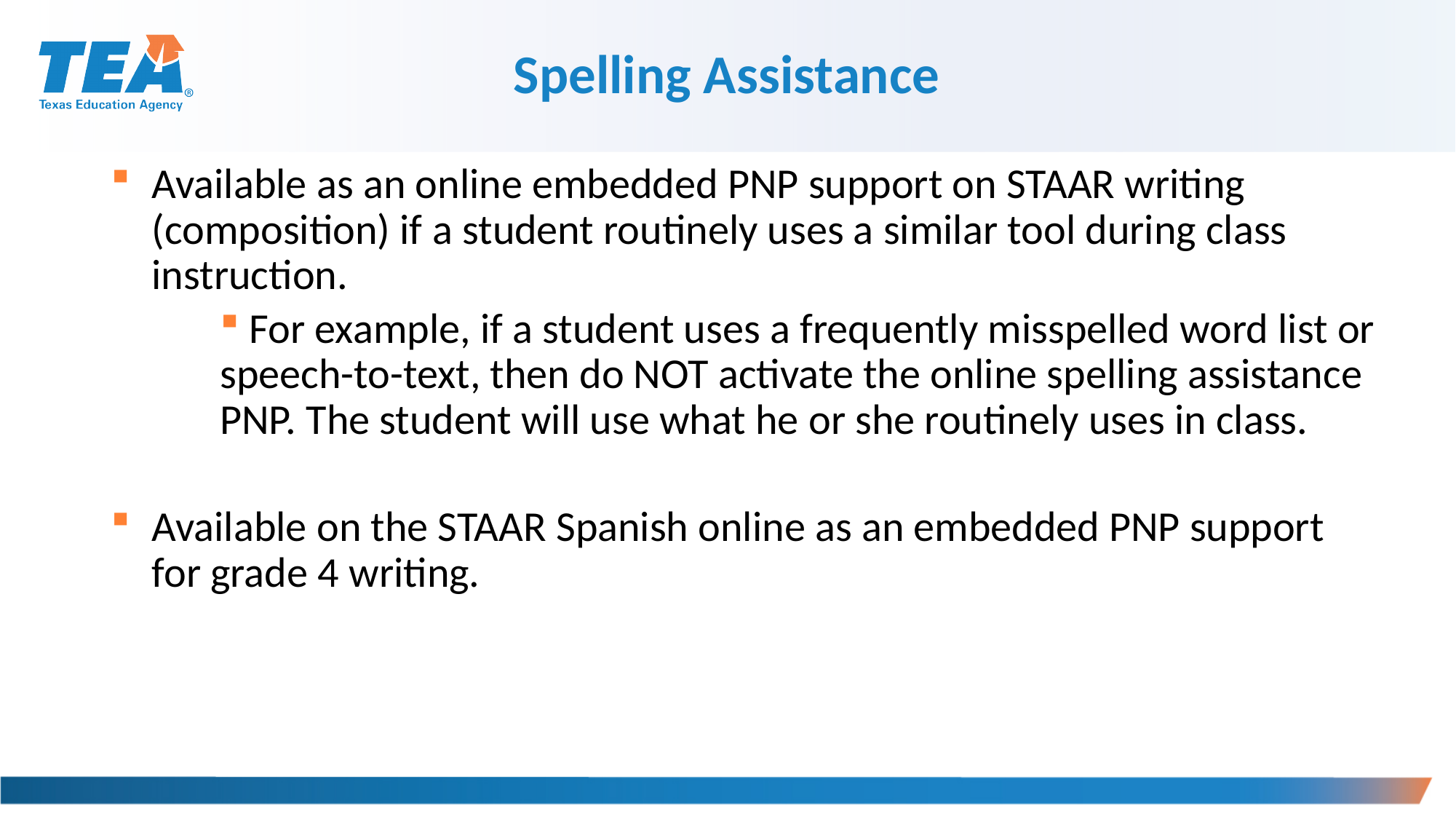

Spelling Assistance
Available as an online embedded PNP support on STAAR writing (composition) if a student routinely uses a similar tool during class instruction.
 For example, if a student uses a frequently misspelled word list or speech-to-text, then do NOT activate the online spelling assistance PNP. The student will use what he or she routinely uses in class.

Available on the STAAR Spanish online as an embedded PNP support for grade 4 writing.